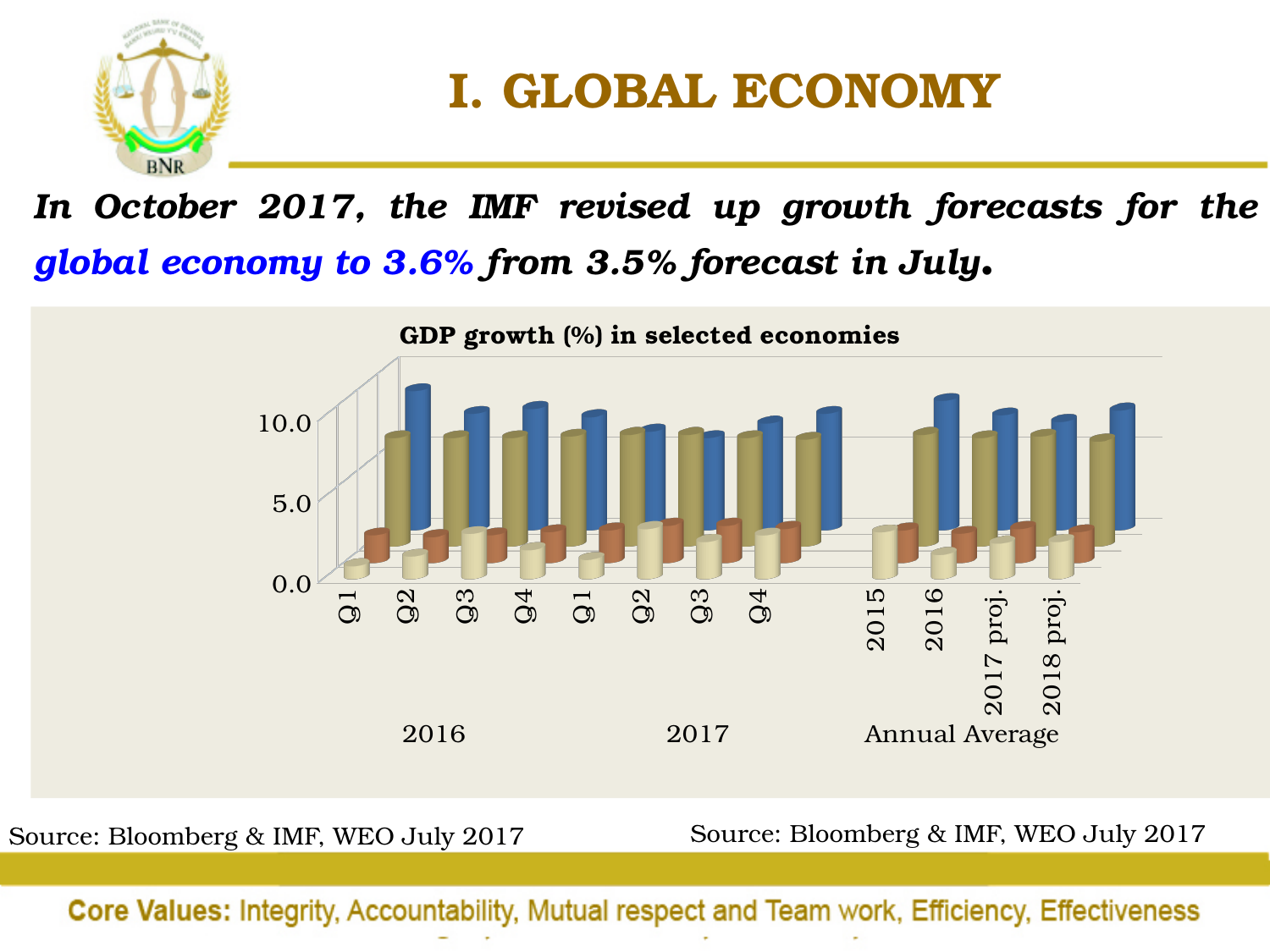

# I. GLOBAL ECONOMY
In October 2017, the IMF revised up growth forecasts for the global economy to 3.6% from 3.5% forecast in July.

[unsupported chart]

Source: Bloomberg & IMF, WEO July 2017
Source: Bloomberg & IMF, WEO July 2017